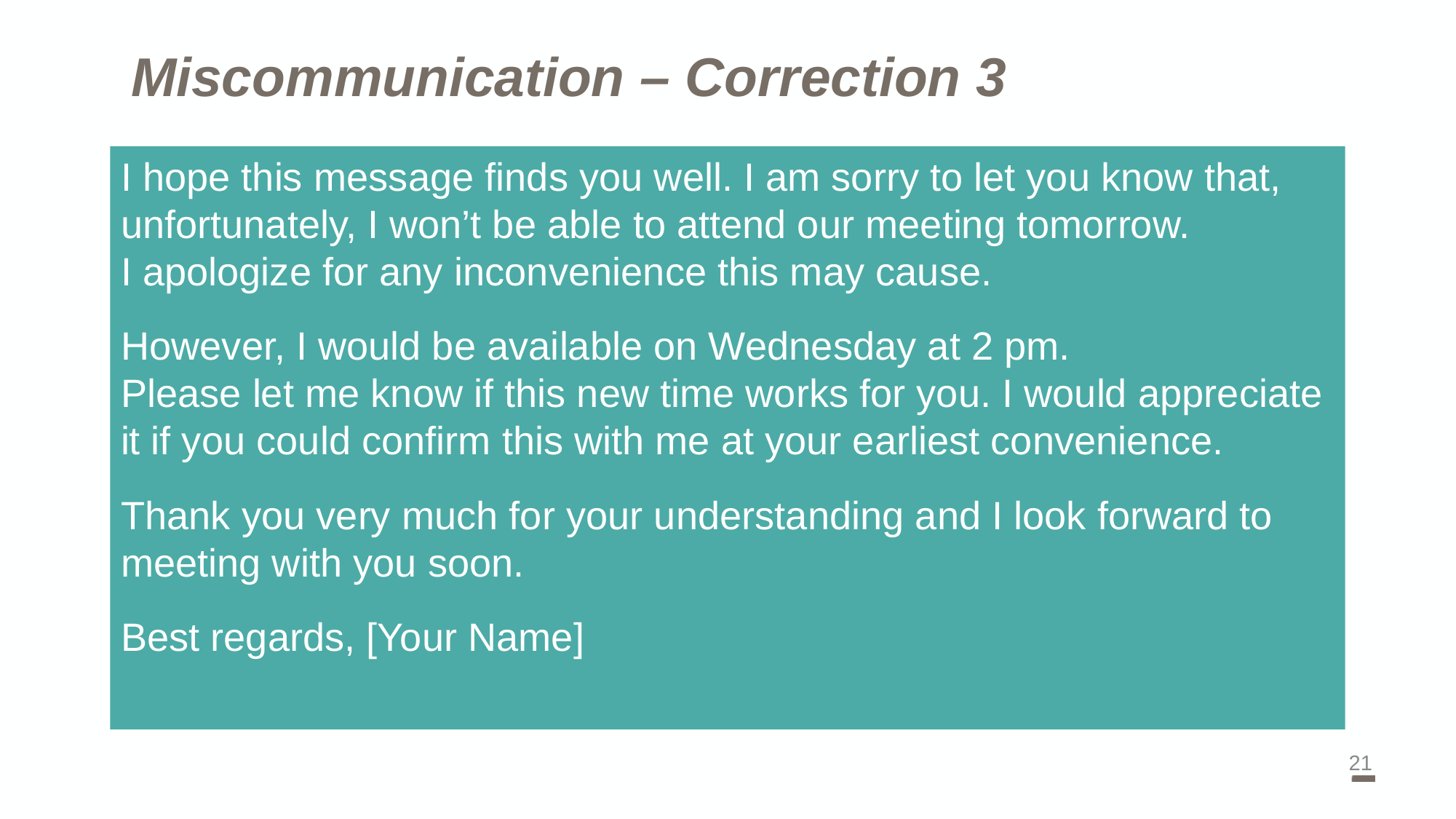

# Miscommunication – Correction 3
I hope this message finds you well. I am sorry to let you know that, unfortunately, I won’t be able to attend our meeting tomorrow.
I apologize for any inconvenience this may cause.
However, I would be available on Wednesday at 2 pm.
Please let me know if this new time works for you. I would appreciate it if you could confirm this with me at your earliest convenience.
Thank you very much for your understanding and I look forward to meeting with you soon.
Best regards, [Your Name]

21